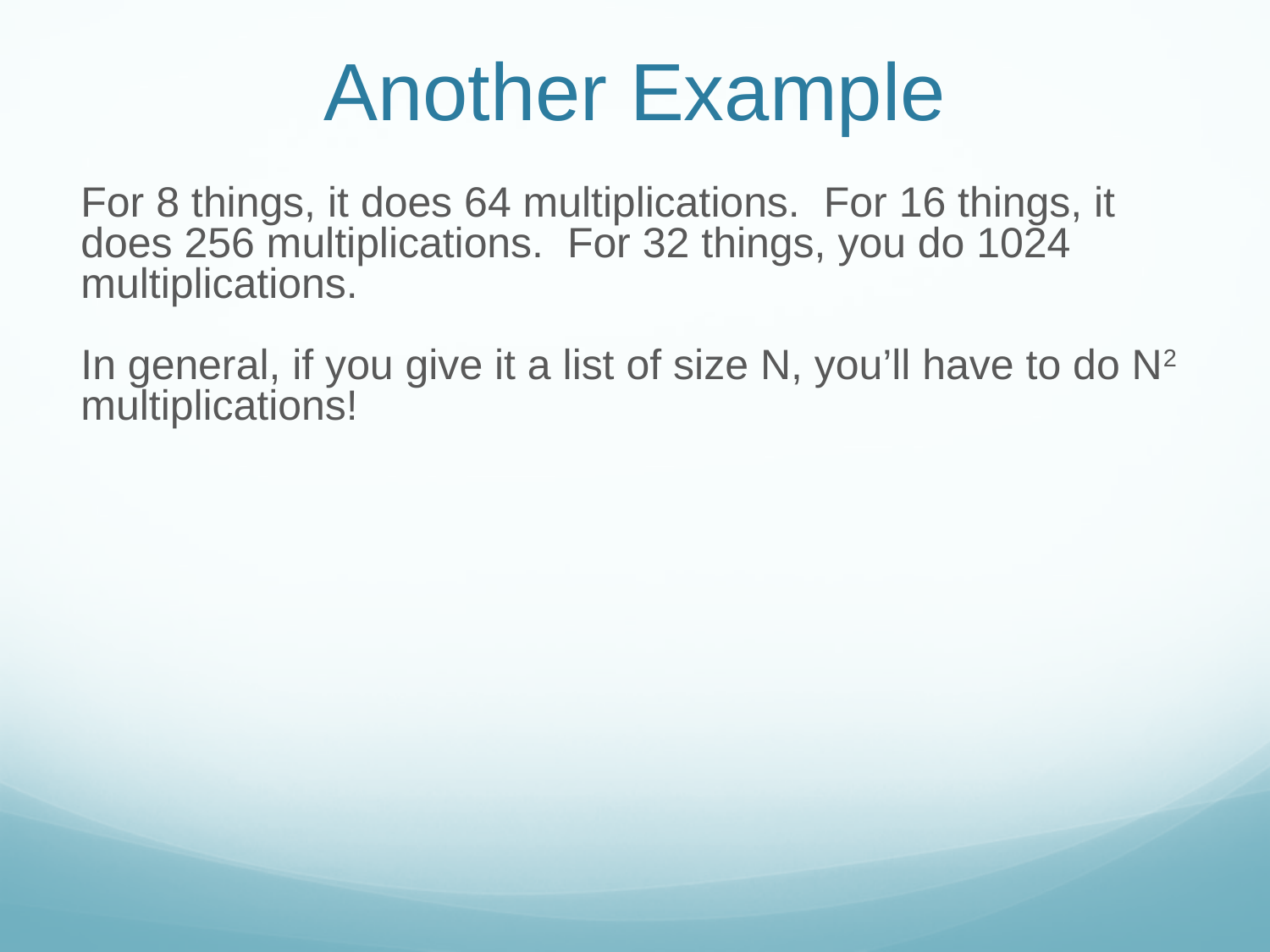

Another Example
For 8 things, it does 64 multiplications.  For 16 things, it does 256 multiplications.  For 32 things, you do 1024 multiplications.

In general, if you give it a list of size N, you’ll have to do N2 multiplications!